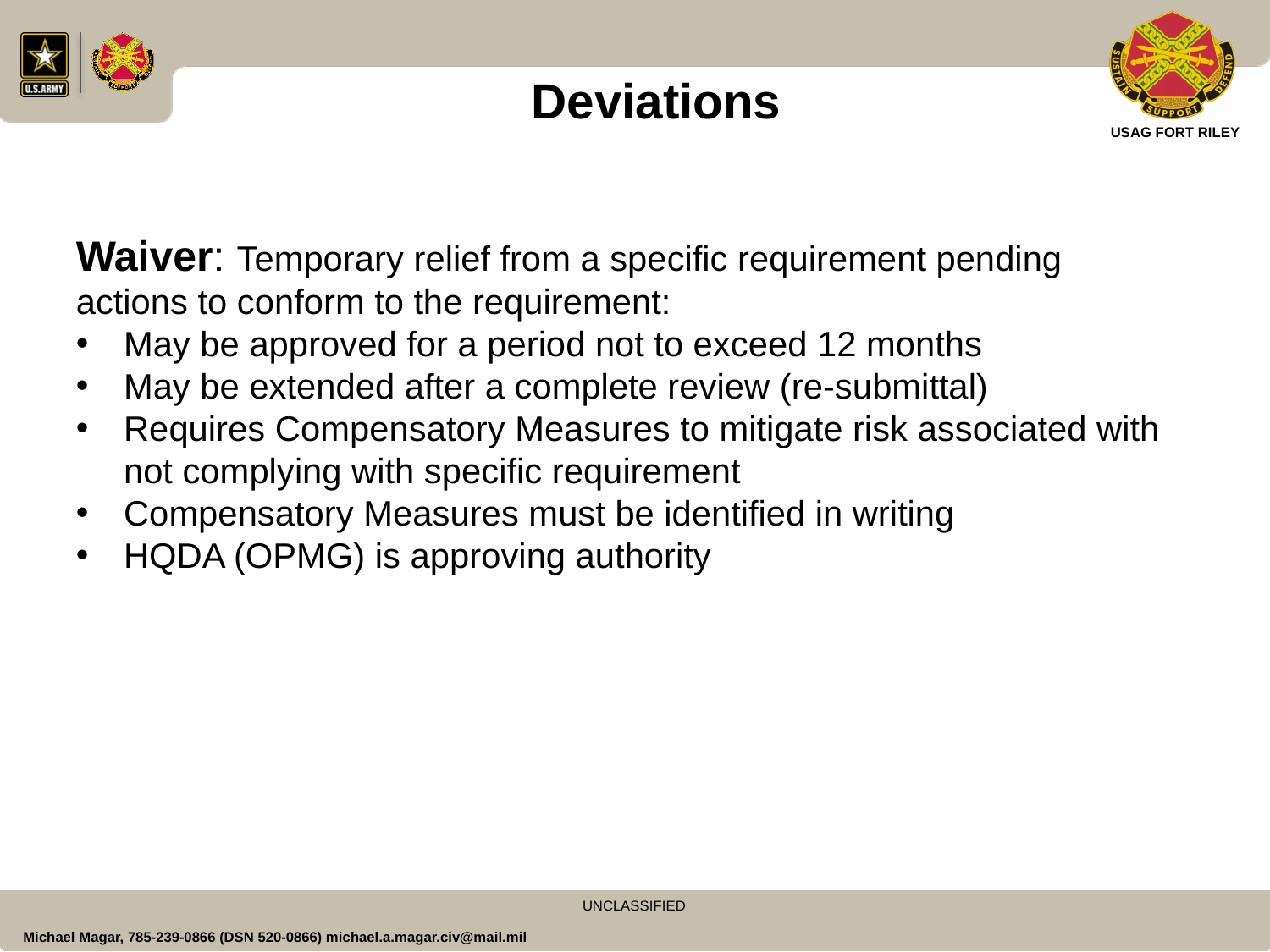

Deviations
Waiver: Temporary relief from a specific requirement pending actions to conform to the requirement:
May be approved for a period not to exceed 12 months
May be extended after a complete review (re-submittal)
Requires Compensatory Measures to mitigate risk associated with not complying with specific requirement
Compensatory Measures must be identified in writing
HQDA (OPMG) is approving authority